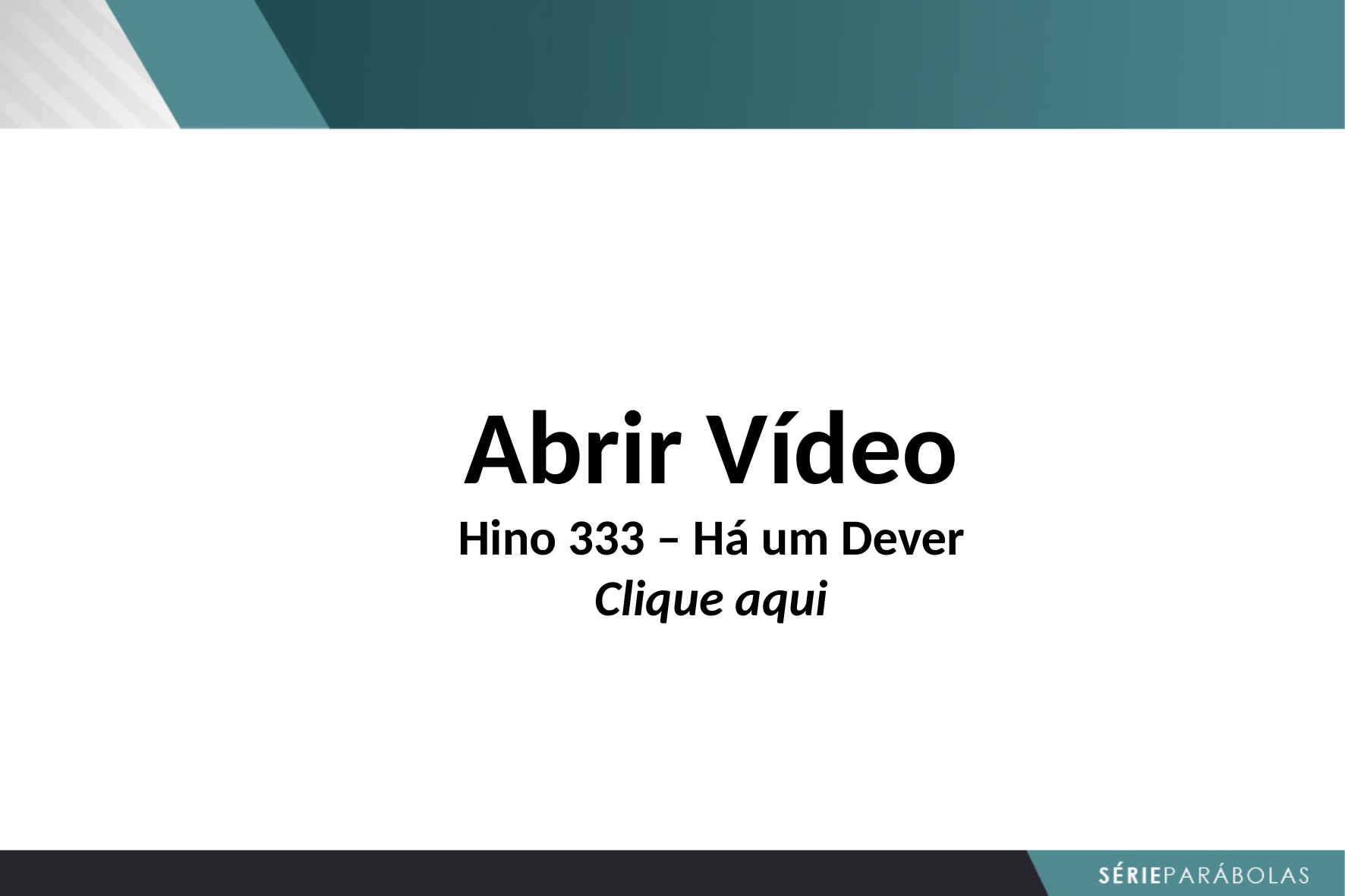

Abrir Vídeo
Hino 333 – Há um Dever
Clique aqui